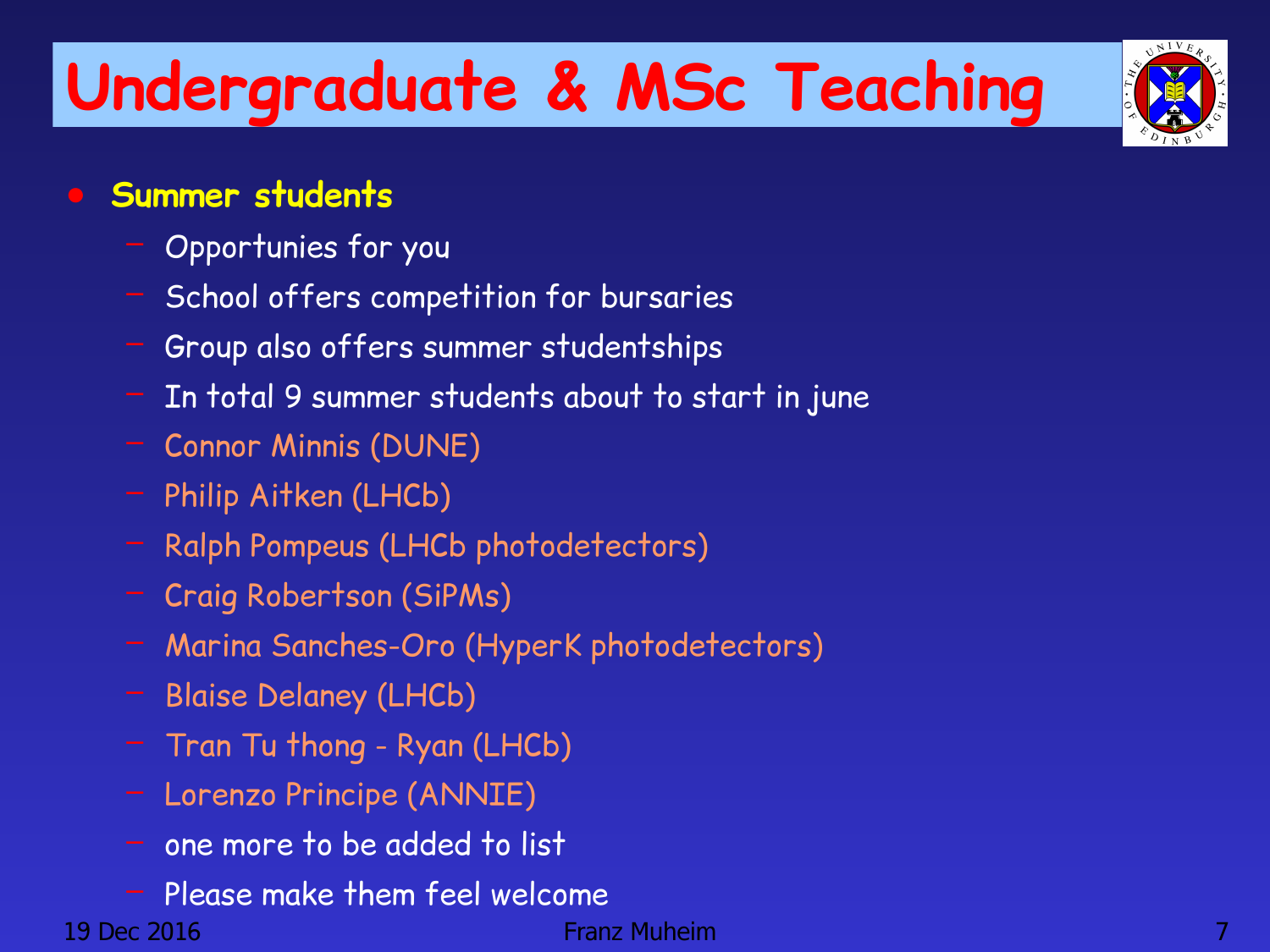

# Undergraduate & MSc Teaching
Summer students
Opportunies for you
School offers competition for bursaries
Group also offers summer studentships
In total 9 summer students about to start in june
Connor Minnis (DUNE)
Philip Aitken (LHCb)
Ralph Pompeus (LHCb photodetectors)
Craig Robertson (SiPMs)
Marina Sanches-Oro (HyperK photodetectors)
Blaise Delaney (LHCb)
Tran Tu thong - Ryan (LHCb)
Lorenzo Principe (ANNIE)
one more to be added to list
Please make them feel welcome
19 Dec 2016
Franz Muheim
7